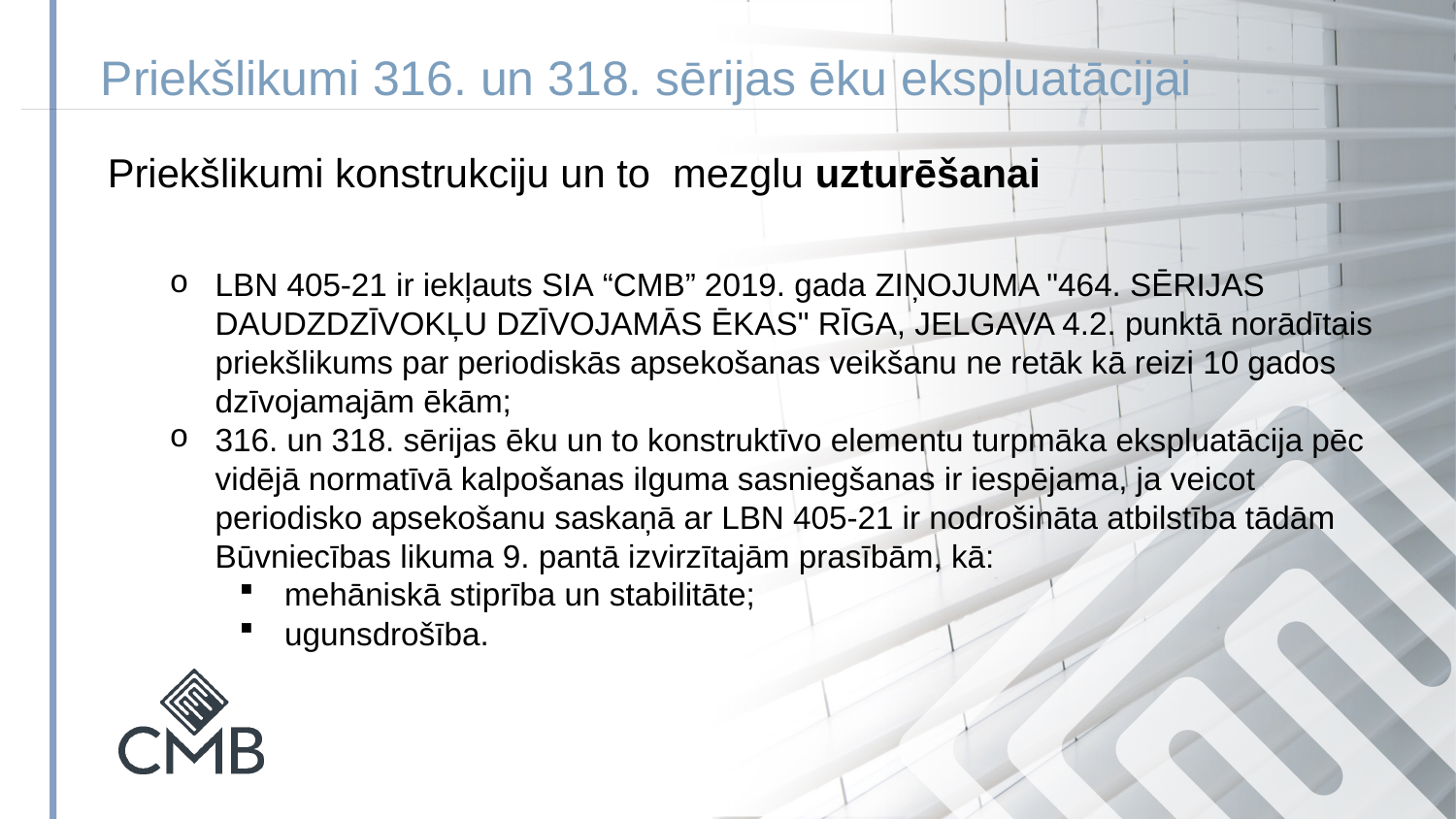

Priekšlikumi 316. un 318. sērijas ēku ekspluatācijai
Priekšlikumi konstrukciju un to  mezglu uzturēšanai

LBN 405-21 ir iekļauts SIA “CMB” 2019. gada ZIŅOJUMA "464. SĒRIJAS DAUDZDZĪVOKĻU DZĪVOJAMĀS ĒKAS" RĪGA, JELGAVA 4.2. punktā norādītais priekšlikums par periodiskās apsekošanas veikšanu ne retāk kā reizi 10 gados dzīvojamajām ēkām;
316. un 318. sērijas ēku un to konstruktīvo elementu turpmāka ekspluatācija pēc vidējā normatīvā kalpošanas ilguma sasniegšanas ir iespējama, ja veicot periodisko apsekošanu saskaņā ar LBN 405-21 ir nodrošināta atbilstība tādām Būvniecības likuma 9. pantā izvirzītajām prasībām, kā:
mehāniskā stiprība un stabilitāte;
ugunsdrošība.